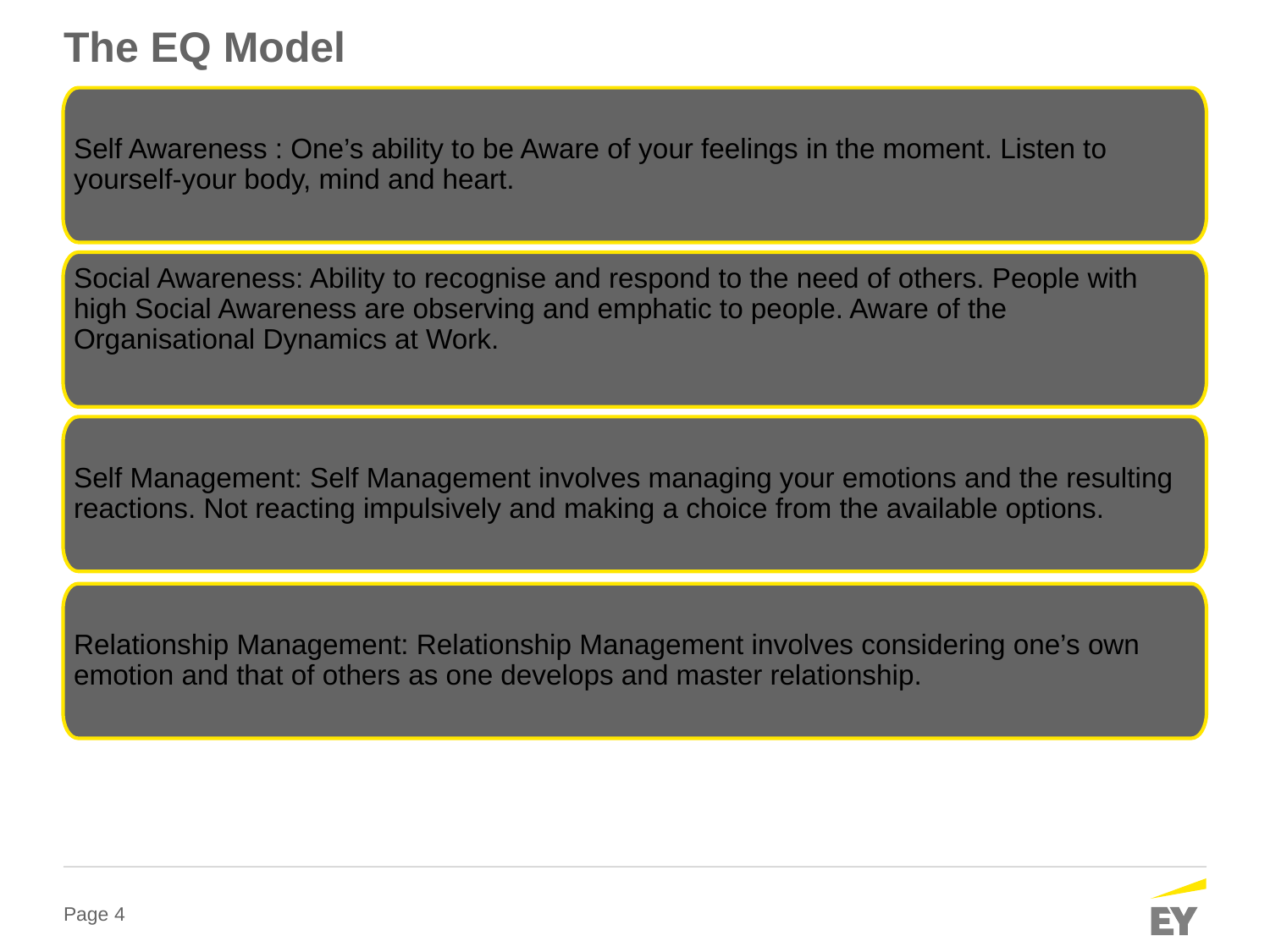

# The EQ Model
Self Awareness : One’s ability to be Aware of your feelings in the moment. Listen to yourself-your body, mind and heart.
Social Awareness: Ability to recognise and respond to the need of others. People with high Social Awareness are observing and emphatic to people. Aware of the Organisational Dynamics at Work.

Self Management: Self Management involves managing your emotions and the resulting reactions. Not reacting impulsively and making a choice from the available options.
Relationship Management: Relationship Management involves considering one’s own emotion and that of others as one develops and master relationship.
Take Care of your Health